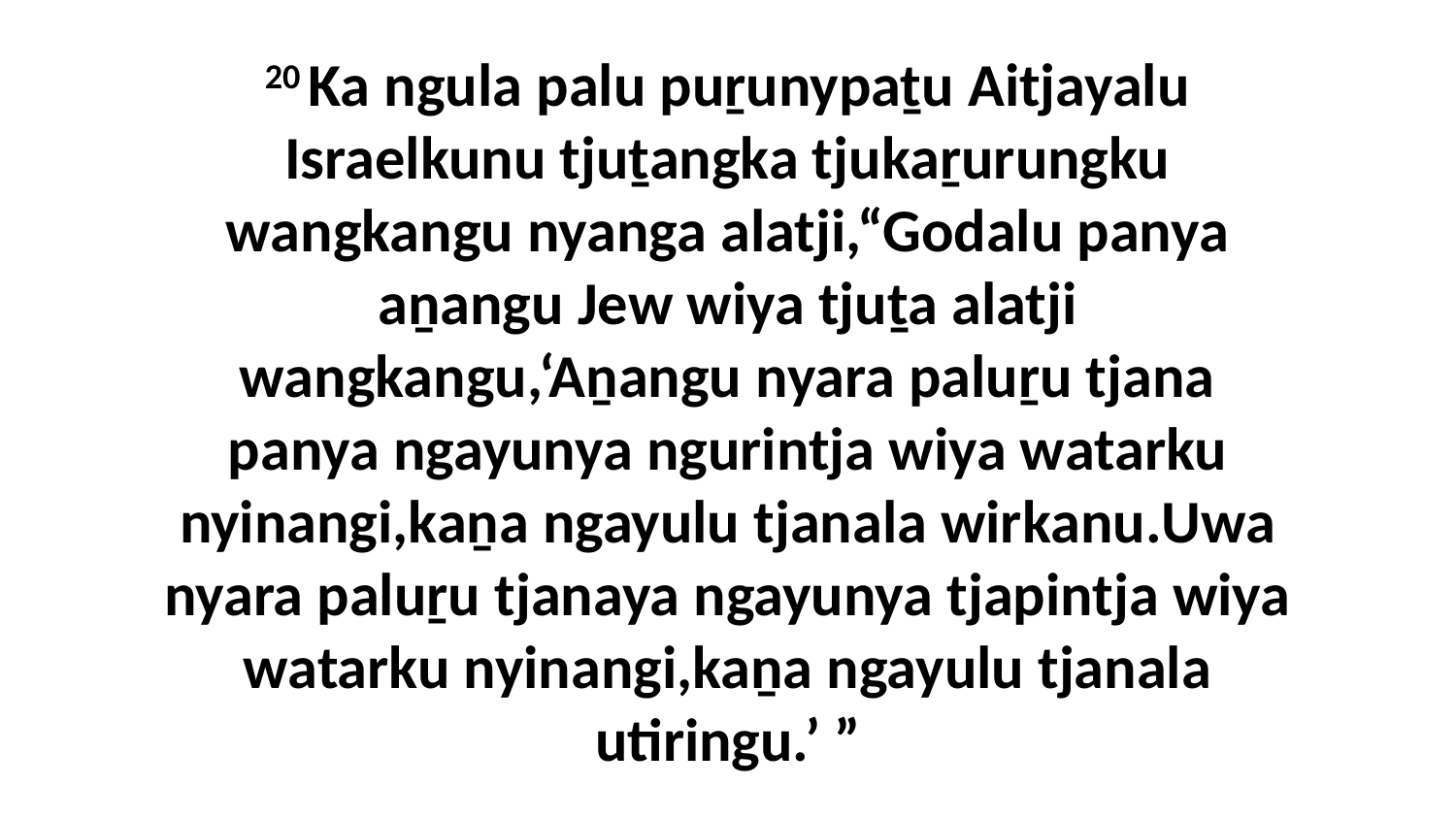

20 Ka ngula palu puṟunypaṯu Aitjayalu Israelkunu tjuṯangka tjukaṟurungku wangkangu nyanga alatji,“Godalu panya aṉangu Jew wiya tjuṯa alatji wangkangu,‘Aṉangu nyara paluṟu tjana panya ngayunya ngurintja wiya watarku nyinangi,kaṉa ngayulu tjanala wirkanu.Uwa nyara paluṟu tjanaya ngayunya tjapintja wiya watarku nyinangi,kaṉa ngayulu tjanala utiringu.’ ”